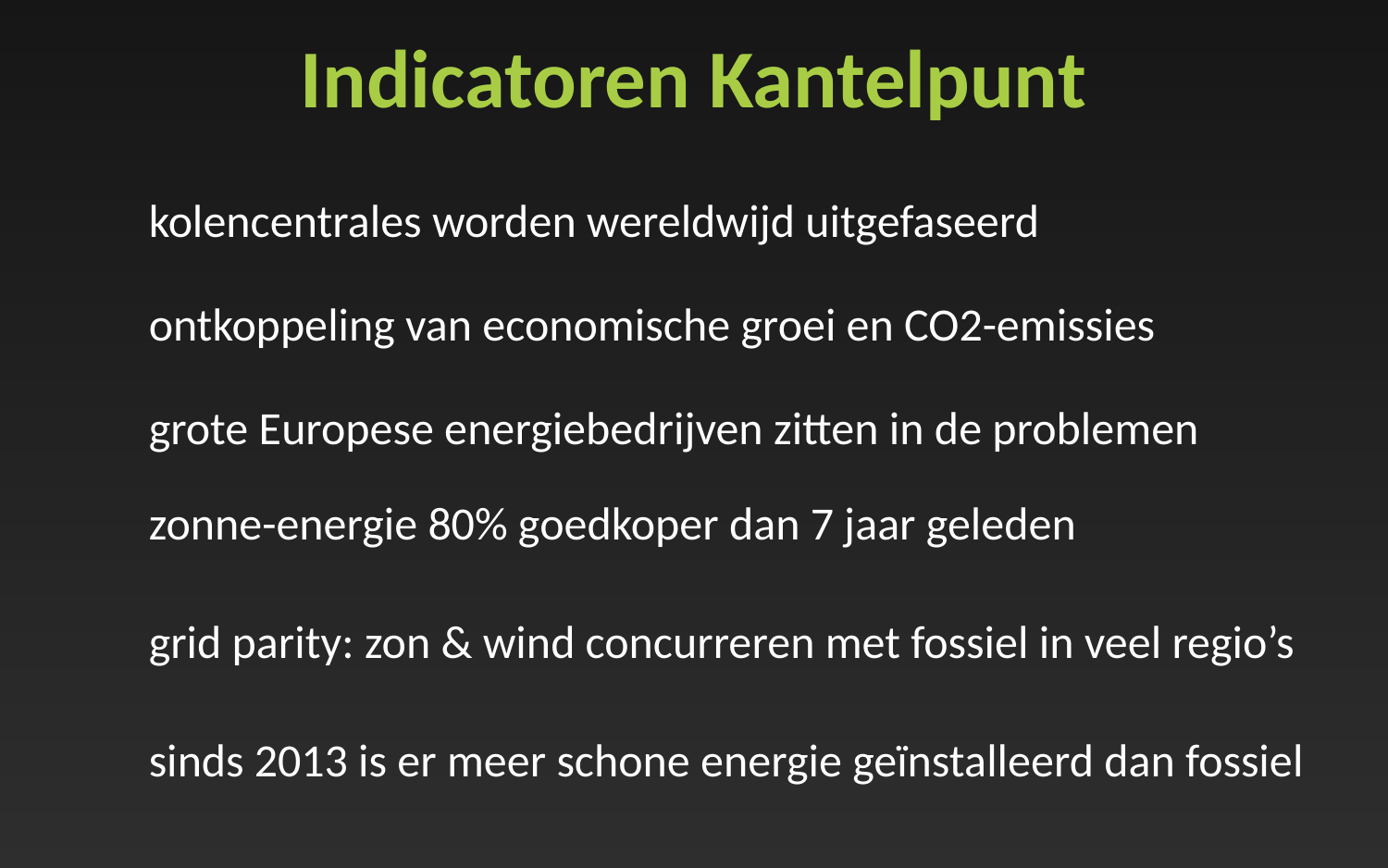

# Indicatoren Kantelpunt
	kolencentrales worden wereldwijd uitgefaseerd

	ontkoppeling van economische groei en CO2-emissies

	grote Europese energiebedrijven zitten in de problemen

	zonne-energie 80% goedkoper dan 7 jaar geleden

	grid parity: zon & wind concurreren met fossiel in veel regio’s

	sinds 2013 is er meer schone energie geïnstalleerd dan fossiel